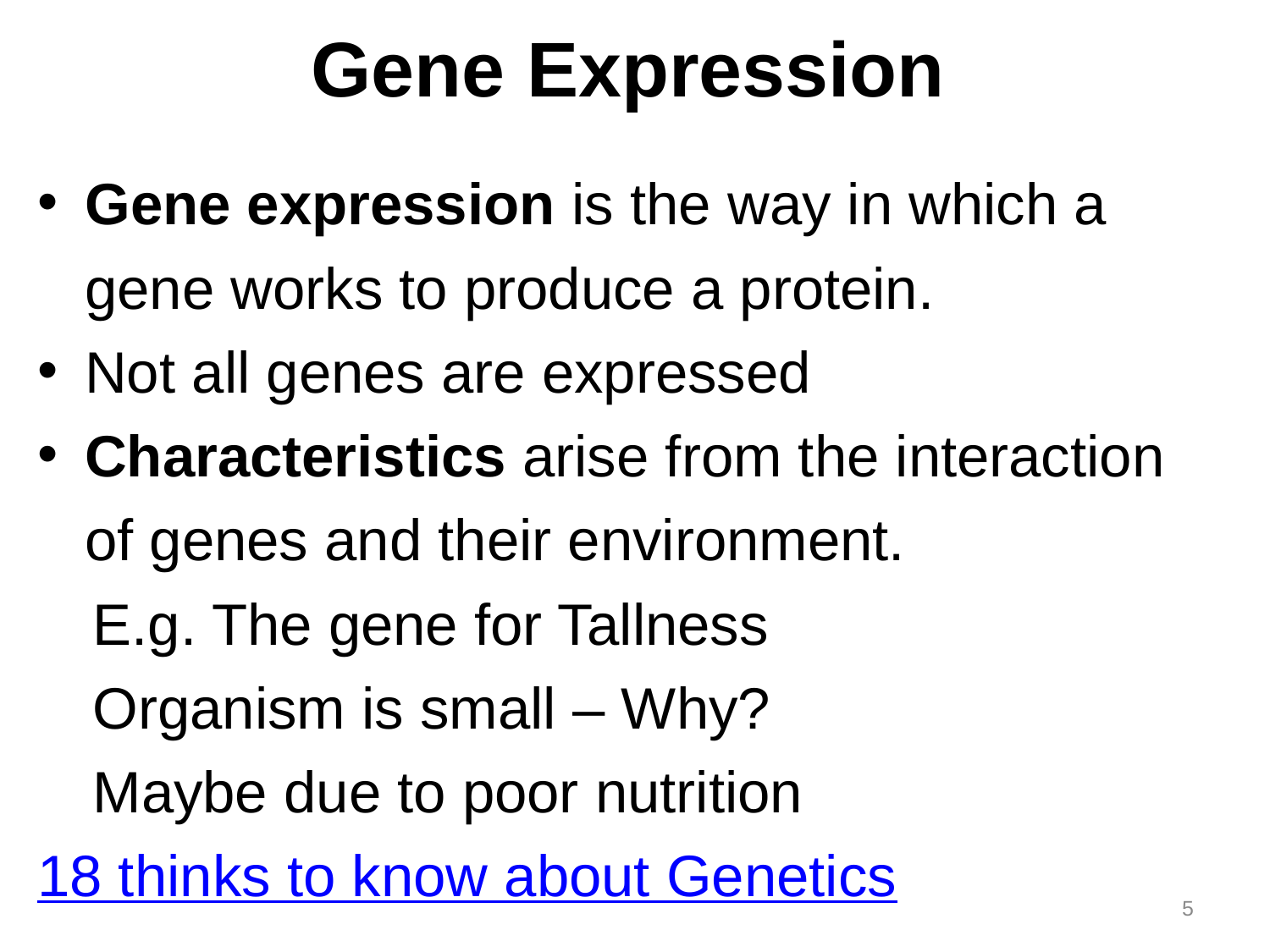

# Gene Expression
Gene expression is the way in which a gene works to produce a protein.
Not all genes are expressed
Characteristics arise from the interaction of genes and their environment.
E.g. The gene for Tallness
					Organism is small – Why?
					Maybe due to poor nutrition
18 thinks to know about Genetics
5